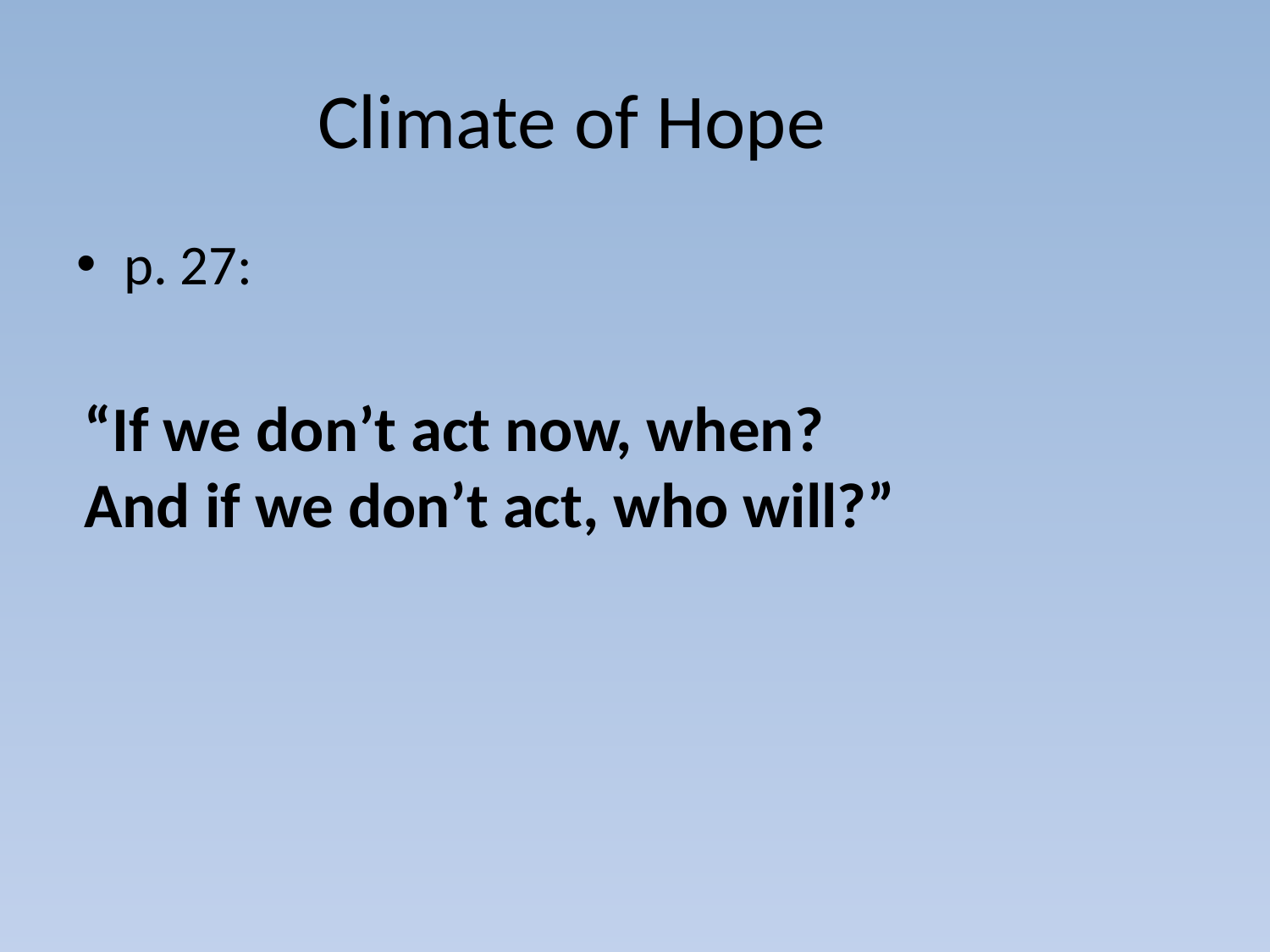

# Climate of Hope
p. 27:

“If we don’t act now, when?
And if we don’t act, who will?”